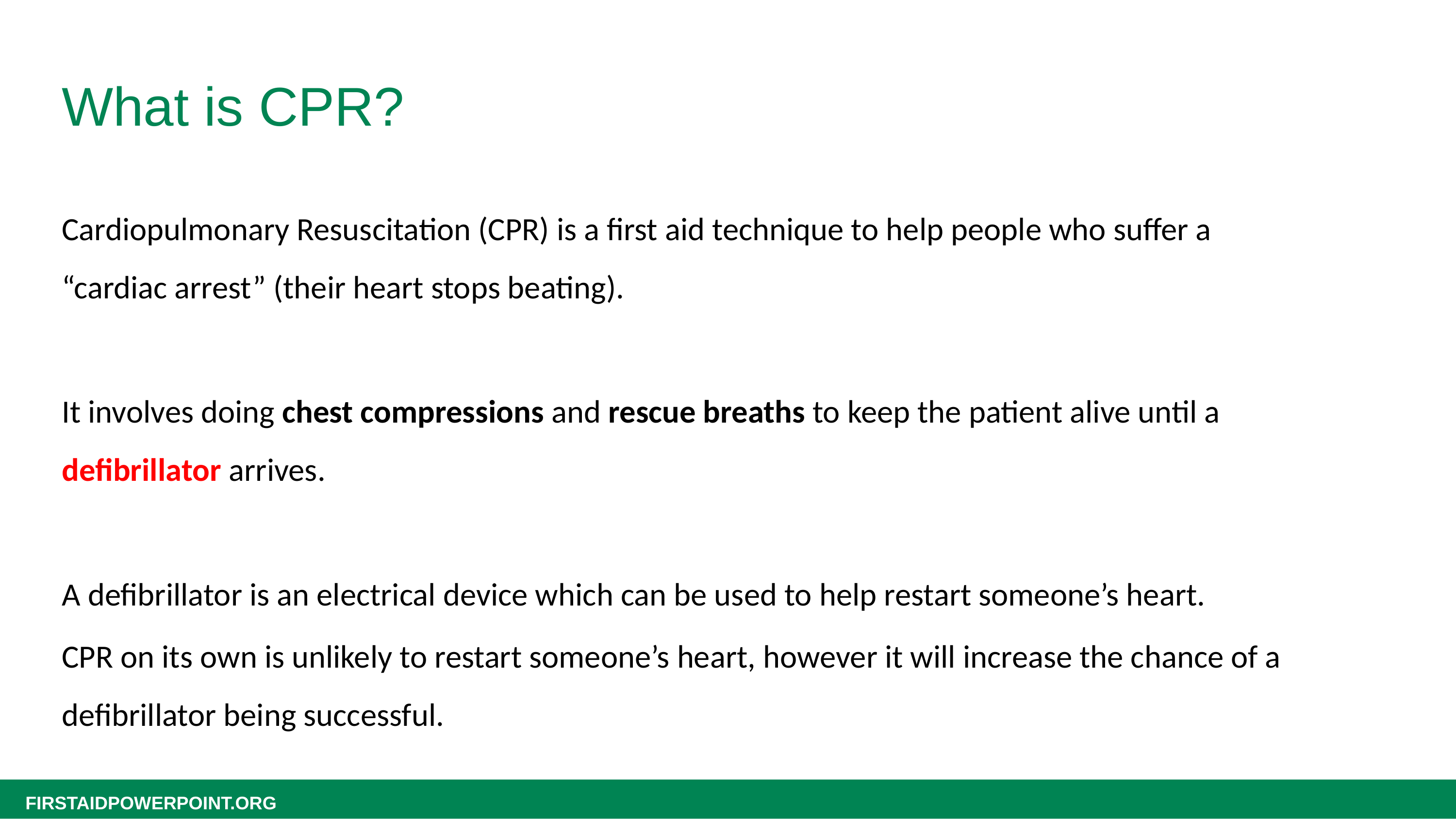

What is CPR?
Cardiopulmonary Resuscitation (CPR) is a first aid technique to help people who suffer a “cardiac arrest” (their heart stops beating).

It involves doing chest compressions and rescue breaths to keep the patient alive until a defibrillator arrives.

A defibrillator is an electrical device which can be used to help restart someone’s heart.
CPR on its own is unlikely to restart someone’s heart, however it will increase the chance of a defibrillator being successful.

FIRSTAIDPOWERPOINT.ORG